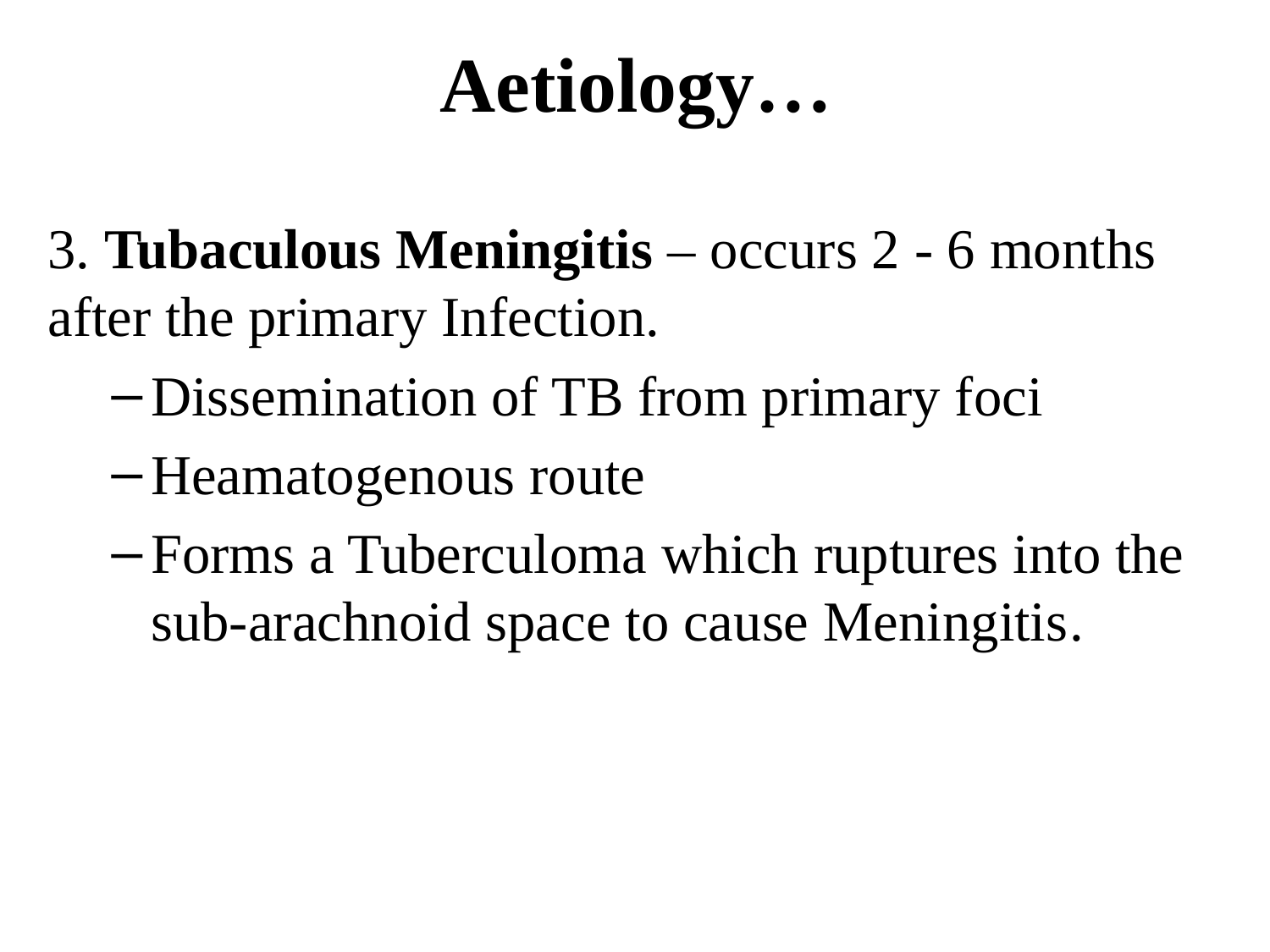

# Aetiology…
3. Tubaculous Meningitis – occurs 2 - 6 months after the primary Infection.
Dissemination of TB from primary foci
Heamatogenous route
Forms a Tuberculoma which ruptures into the sub-arachnoid space to cause Meningitis.